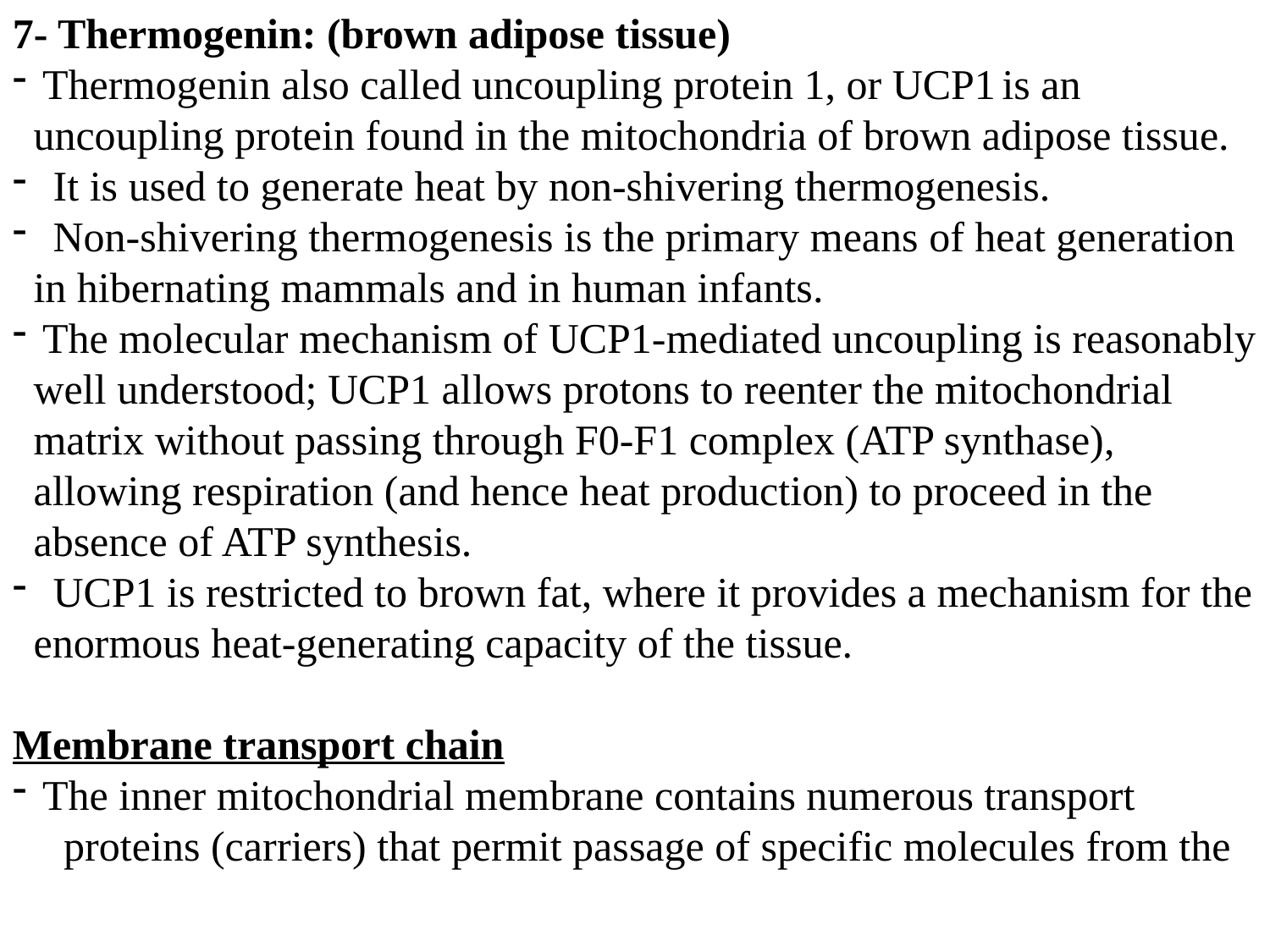

7- Thermogenin: (brown adipose tissue)
Thermogenin also called uncoupling protein 1, or UCP1 is an
  uncoupling protein found in the mitochondria of brown adipose tissue.
 It is used to generate heat by non-shivering thermogenesis.
 Non-shivering thermogenesis is the primary means of heat generation
  in hibernating mammals and in human infants.
The molecular mechanism of UCP1-mediated uncoupling is reasonably
  well understood; UCP1 allows protons to reenter the mitochondrial
  matrix without passing through F0-F1 complex (ATP synthase),
  allowing respiration (and hence heat production) to proceed in the
  absence of ATP synthesis.
 UCP1 is restricted to brown fat, where it provides a mechanism for the
  enormous heat-generating capacity of the tissue.

Membrane transport chain
The inner mitochondrial membrane contains numerous transport
  proteins (carriers) that permit passage of specific molecules from the